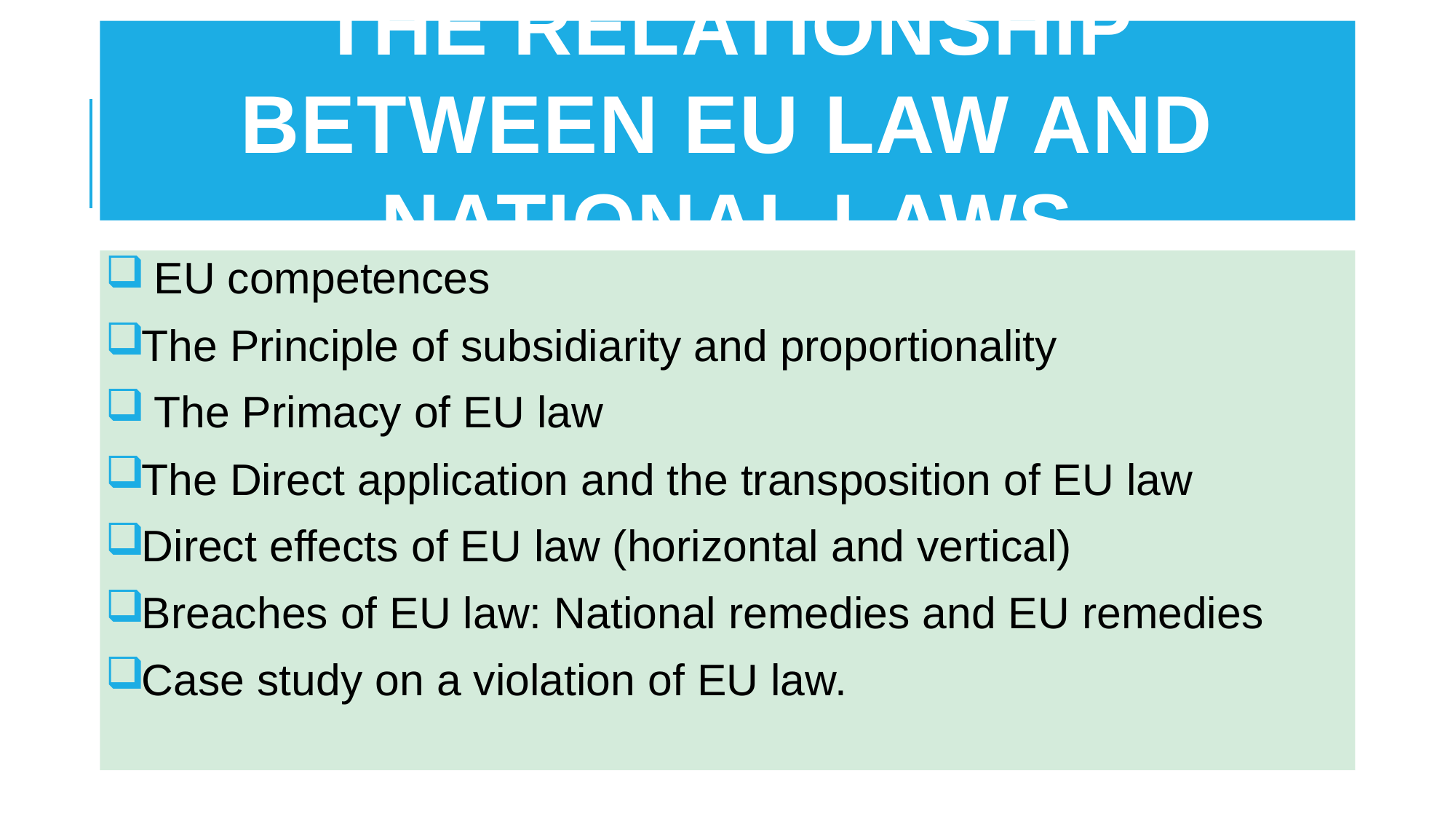

# The Relationship between EU law and national laws
 EU competences
The Principle of subsidiarity and proportionality
 The Primacy of EU law
The Direct application and the transposition of EU law
Direct effects of EU law (horizontal and vertical)
Breaches of EU law: National remedies and EU remedies
Case study on a violation of EU law.